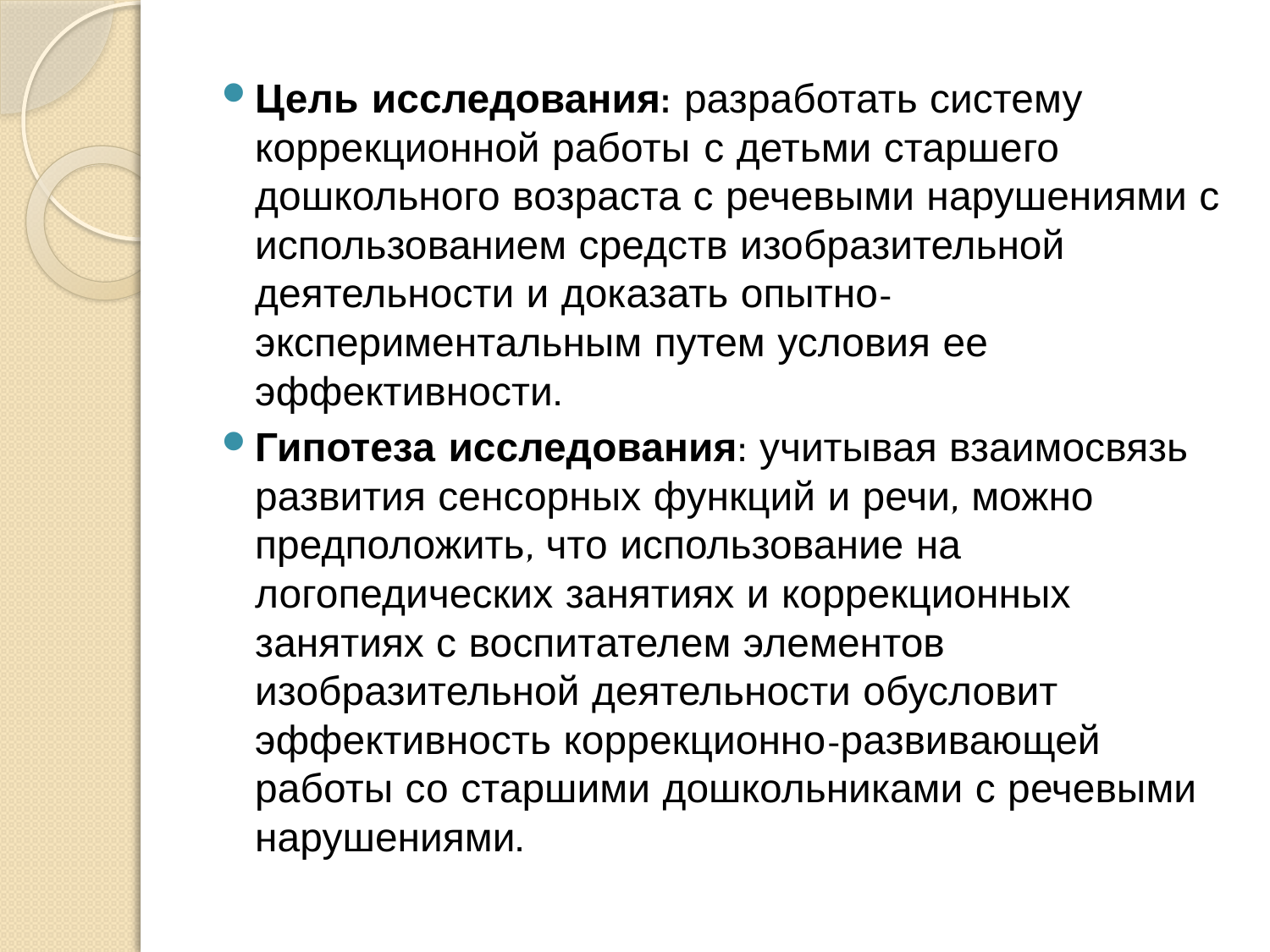

Цель исследования: разработать систему коррекционной работы с детьми старшего дошкольного возраста с речевыми нарушениями с использованием средств изобразительной деятельности и доказать опытно-экспериментальным путем условия ее эффективности.
Гипотеза исследования: учитывая взаимосвязь развития сенсорных функций и речи, можно предположить, что использование на логопедических занятиях и коррекционных занятиях с воспитателем элементов изобразительной деятельности обусловит эффективность коррекционно-развивающей работы со старшими дошкольниками с речевыми нарушениями.